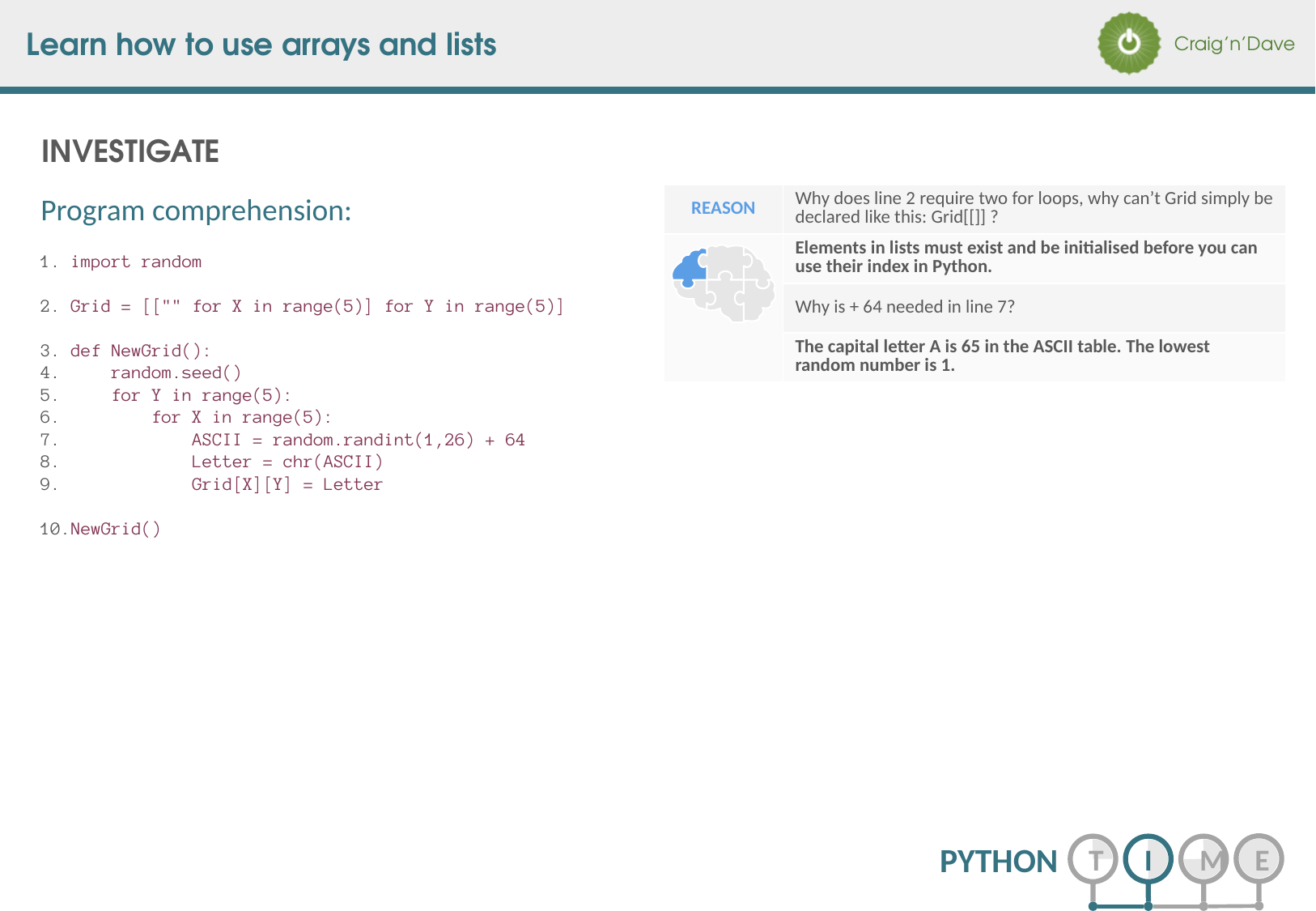

Program comprehension:

import random

Grid = [["" for X in range(5)] for Y in range(5)]

def NewGrid():
    random.seed()
    for Y in range(5):
        for X in range(5):
            ASCII = random.randint(1,26) + 64
            Letter = chr(ASCII)
            Grid[X][Y] = Letter

NewGrid()
| REASON | Why does line 2 require two for loops, why can’t Grid simply be declared like this: Grid[[]] ? |
| --- | --- |
|  | Elements in lists must exist and be initialised before you can use their index in Python. |
|  | Why is + 64 needed in line 7? |
|  | The capital letter A is 65 in the ASCII table. The lowest random number is 1. |